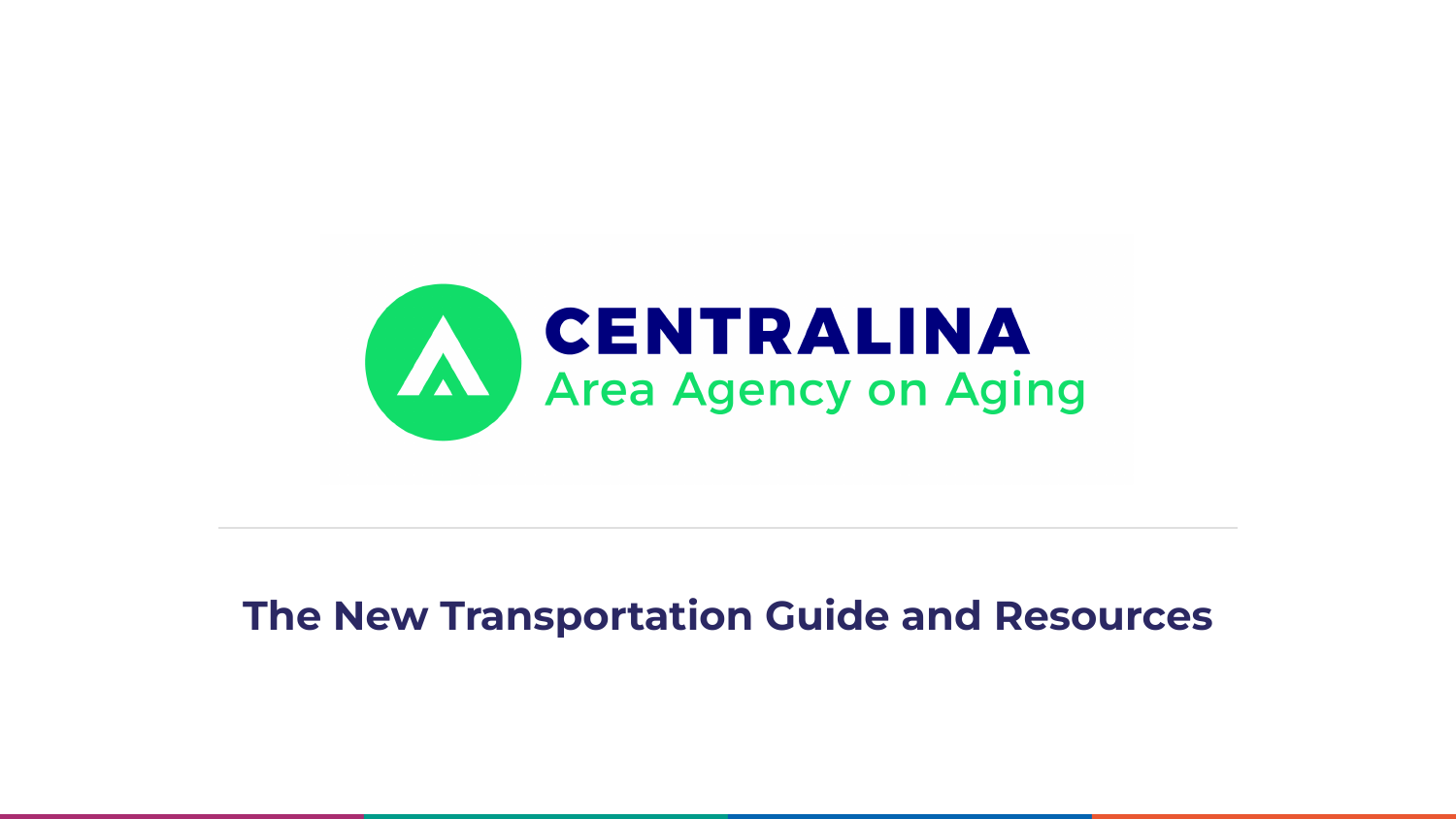

# The New Transportation Guide and Resources